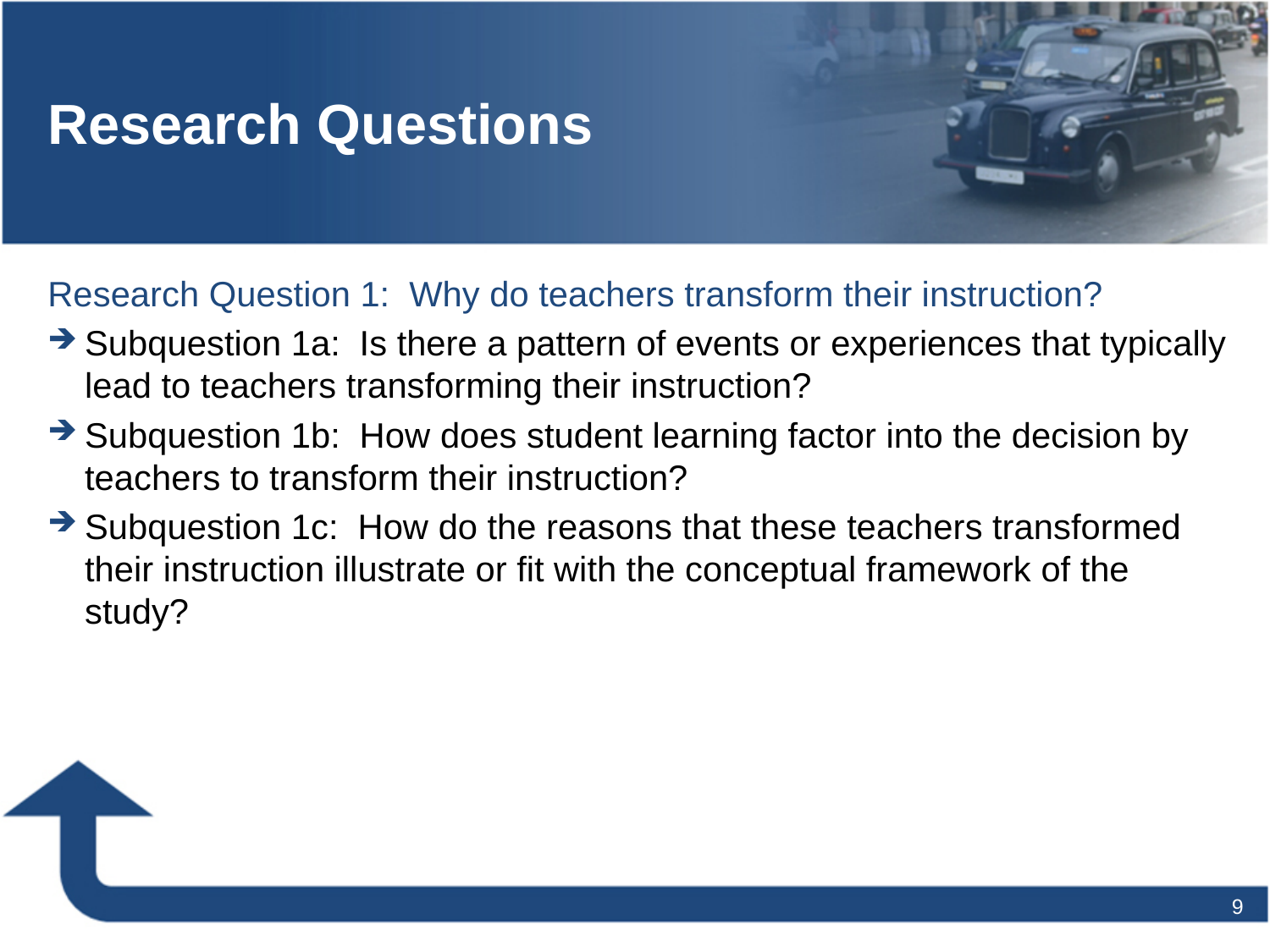

# Research Questions
Research Question 1:  Why do teachers transform their instruction?
Subquestion 1a:  Is there a pattern of events or experiences that typically lead to teachers transforming their instruction?
Subquestion 1b:  How does student learning factor into the decision by teachers to transform their instruction?
Subquestion 1c:  How do the reasons that these teachers transformed their instruction illustrate or fit with the conceptual framework of the study?

9